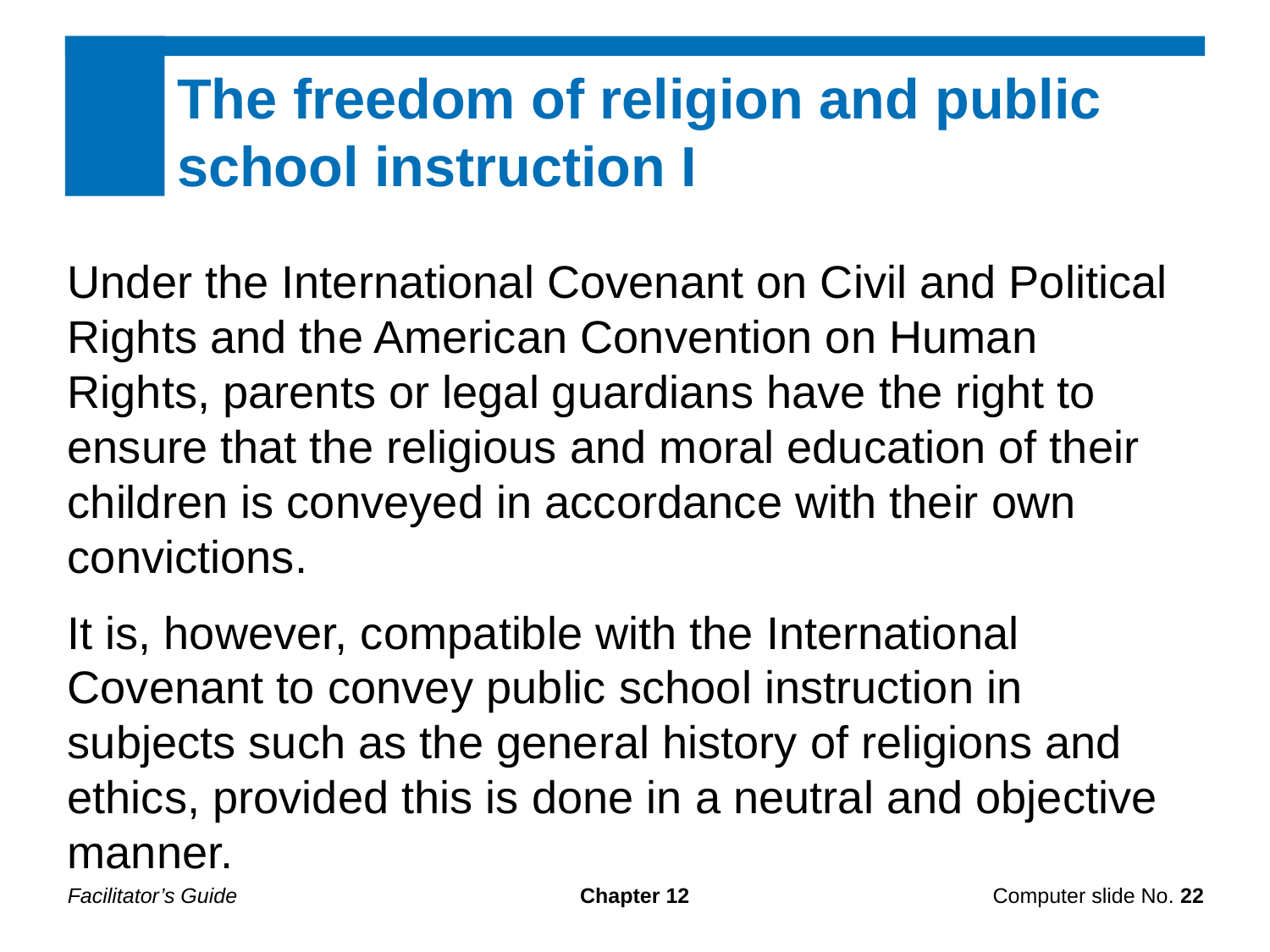

The freedom of religion and public school instruction I
Under the International Covenant on Civil and Political Rights and the American Convention on Human Rights, parents or legal guardians have the right to ensure that the religious and moral education of their children is conveyed in accordance with their own convictions.
It is, however, compatible with the International Covenant to convey public school instruction in subjects such as the general history of religions and ethics, provided this is done in a neutral and objective manner.
Facilitator’s Guide
Chapter 12
Computer slide No. 22